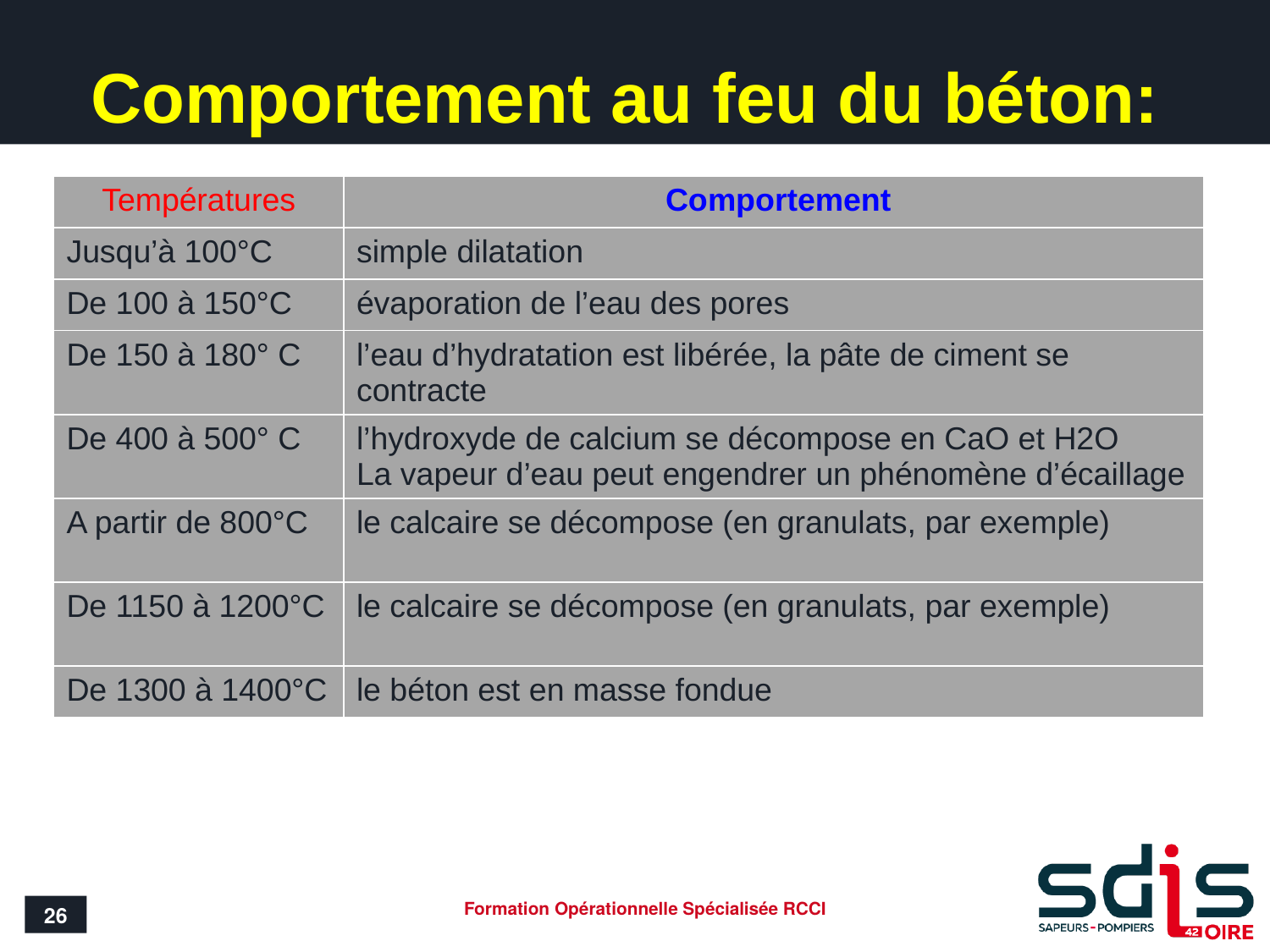

# Comportement au feu du béton:
| Températures | Comportement |
| --- | --- |
| Jusqu’à 100°C | simple dilatation |
| De 100 à 150°C | évaporation de l’eau des pores |
| De 150 à 180° C | l’eau d’hydratation est libérée, la pâte de ciment se contracte |
| De 400 à 500° C | l’hydroxyde de calcium se décompose en CaO et H2O La vapeur d’eau peut engendrer un phénomène d’écaillage |
| A partir de 800°C | le calcaire se décompose (en granulats, par exemple) |
| De 1150 à 1200°C | le calcaire se décompose (en granulats, par exemple) |
| De 1300 à 1400°C | le béton est en masse fondue |
26